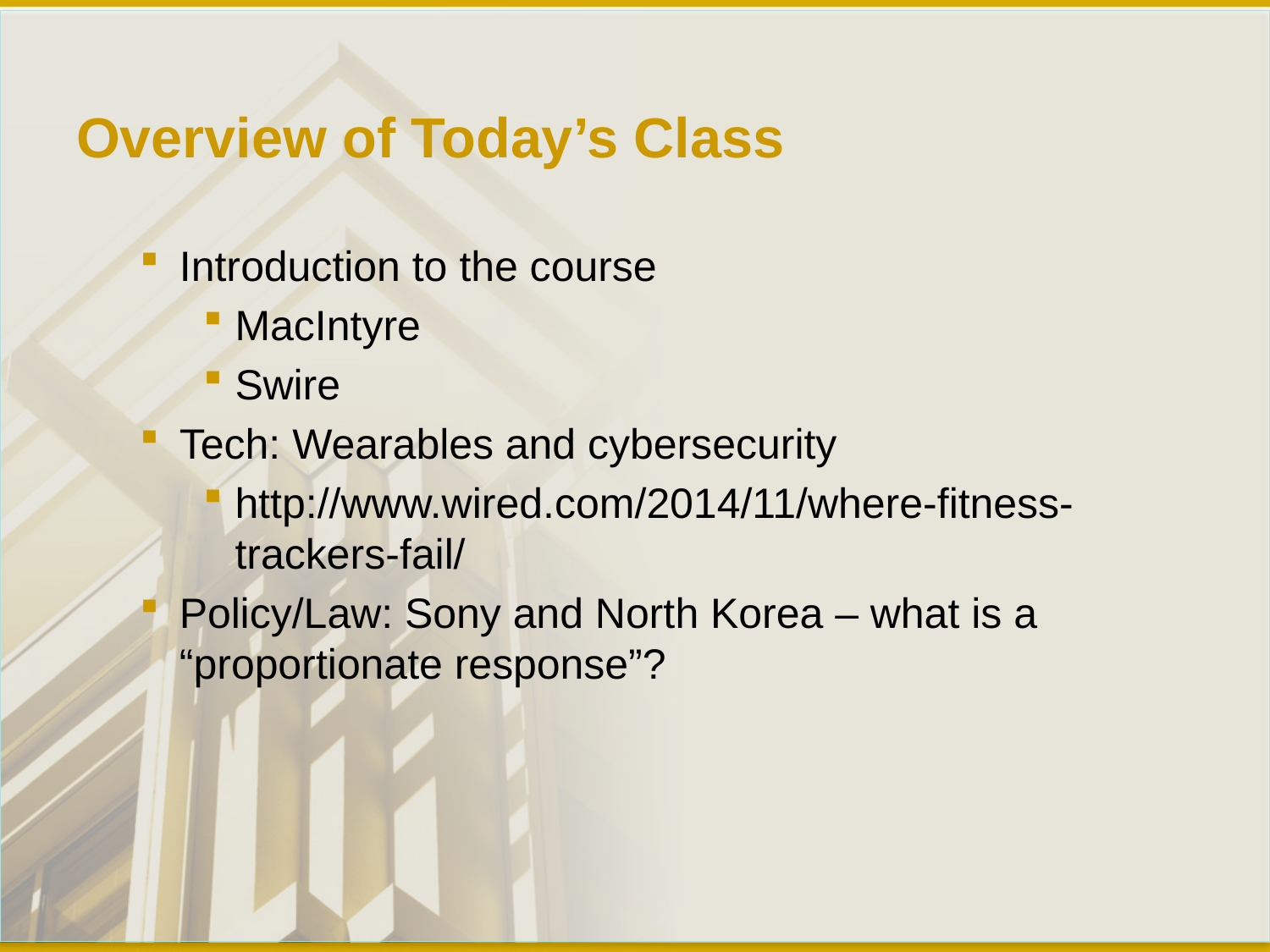

# Overview of Today’s Class
Introduction to the course
MacIntyre
Swire
Tech: Wearables and cybersecurity
http://www.wired.com/2014/11/where-fitness-trackers-fail/
Policy/Law: Sony and North Korea – what is a “proportionate response”?